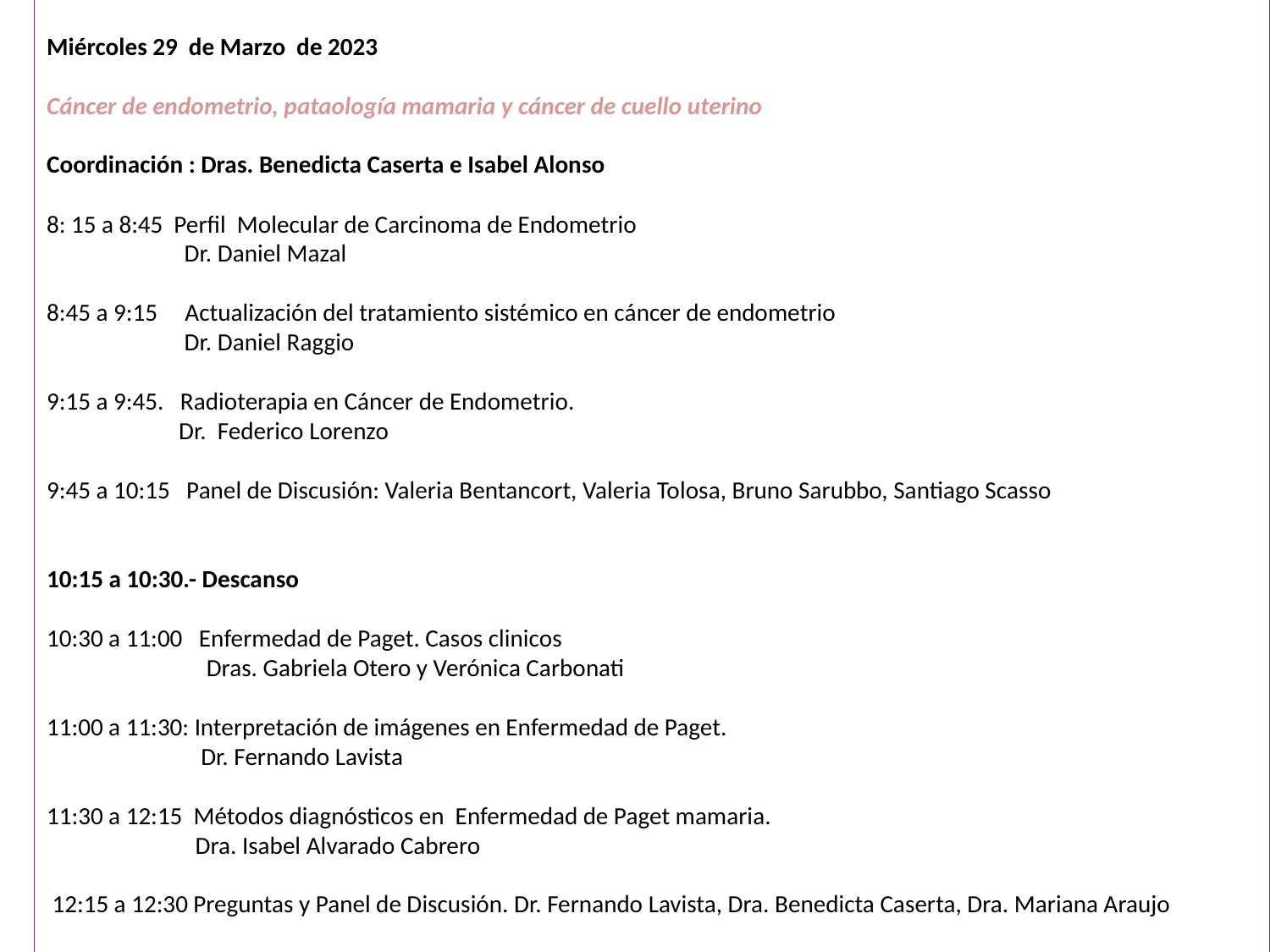

Miércoles 29  de Marzo  de 2023

Cáncer de endometrio, pataología mamaria y cáncer de cuello uterino

Coordinación : Dras. Benedicta Caserta e Isabel Alonso

8: 15 a 8:45  Perfil  Molecular de Carcinoma de Endometrio
                         Dr. Daniel Mazal

8:45 a 9:15     Actualización del tratamiento sistémico en cáncer de endometrio
                         Dr. Daniel Raggio

9:15 a 9:45.   Radioterapia en Cáncer de Endometrio.
                        Dr.  Federico Lorenzo

9:45 a 10:15   Panel de Discusión: Valeria Bentancort, Valeria Tolosa, Bruno Sarubbo, Santiago Scasso

10:15 a 10:30.- Descanso

10:30 a 11:00   Enfermedad de Paget. Casos clinicos
                             Dras. Gabriela Otero y Verónica Carbonati

11:00 a 11:30: Interpretación de imágenes en Enfermedad de Paget.
                            Dr. Fernando Lavista

11:30 a 12:15  Métodos diagnósticos en  Enfermedad de Paget mamaria.
                           Dra. Isabel Alvarado Cabrero

 12:15 a 12:30 Preguntas y Panel de Discusión. Dr. Fernando Lavista, Dra. Benedicta Caserta, Dra. Mariana Araujo